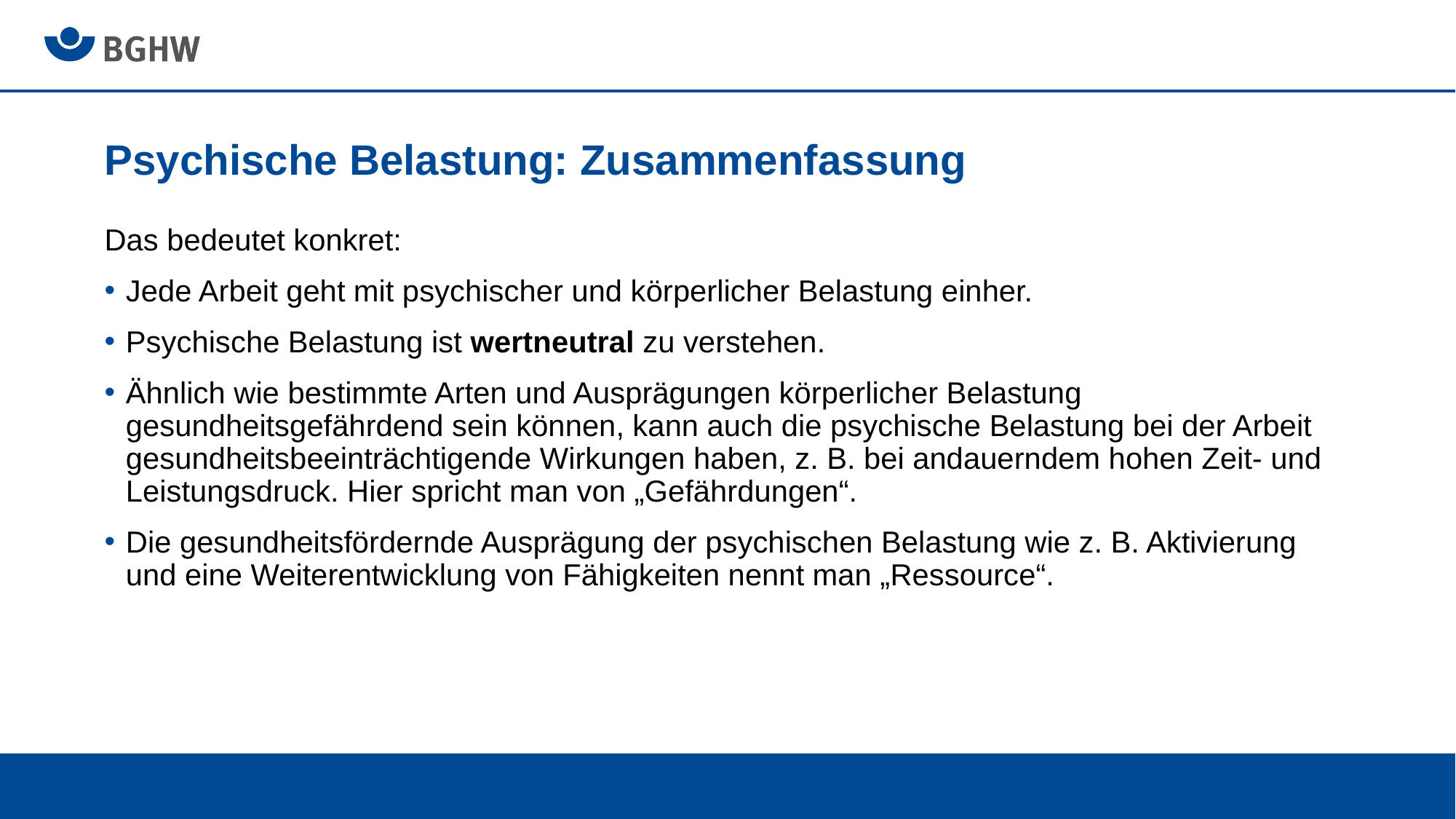

# Psychische Belastung: Zusammenfassung
Das bedeutet konkret:
Jede Arbeit geht mit psychischer und körperlicher Belastung einher.
Psychische Belastung ist wertneutral zu verstehen.
Ähnlich wie bestimmte Arten und Ausprägungen körperlicher Belastung gesundheitsgefährdend sein können, kann auch die psychische Belastung bei der Arbeit gesundheitsbeeinträchtigende Wirkungen haben, z. B. bei andauerndem hohen Zeit- und Leistungsdruck. Hier spricht man von „Gefährdungen“.
Die gesundheitsfördernde Ausprägung der psychischen Belastung wie z. B. Aktivierung und eine Weiterentwicklung von Fähigkeiten nennt man „Ressource“.